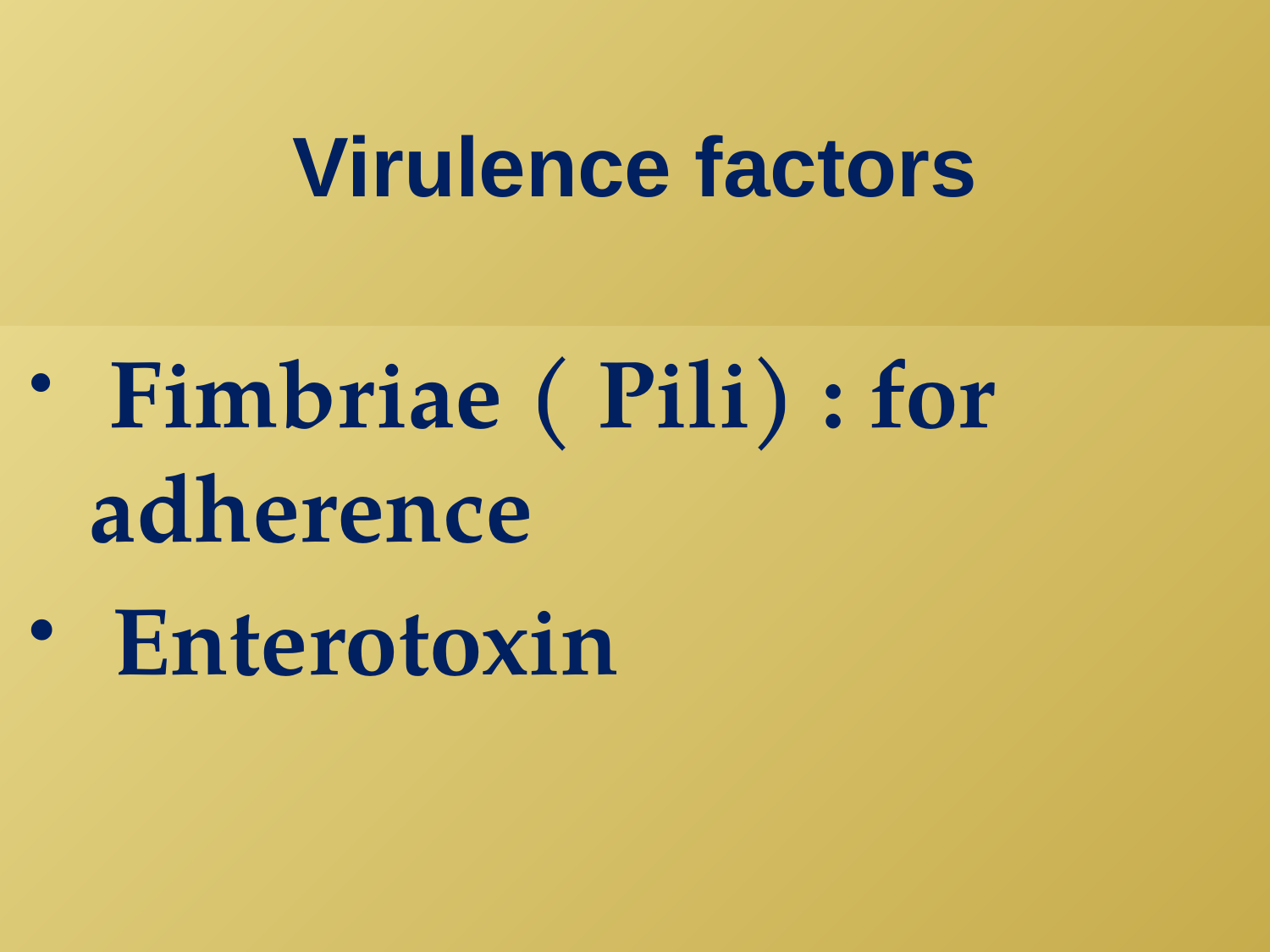

# Virulence factors
 Fimbriae ( Pili) : for adherence
 Enterotoxin